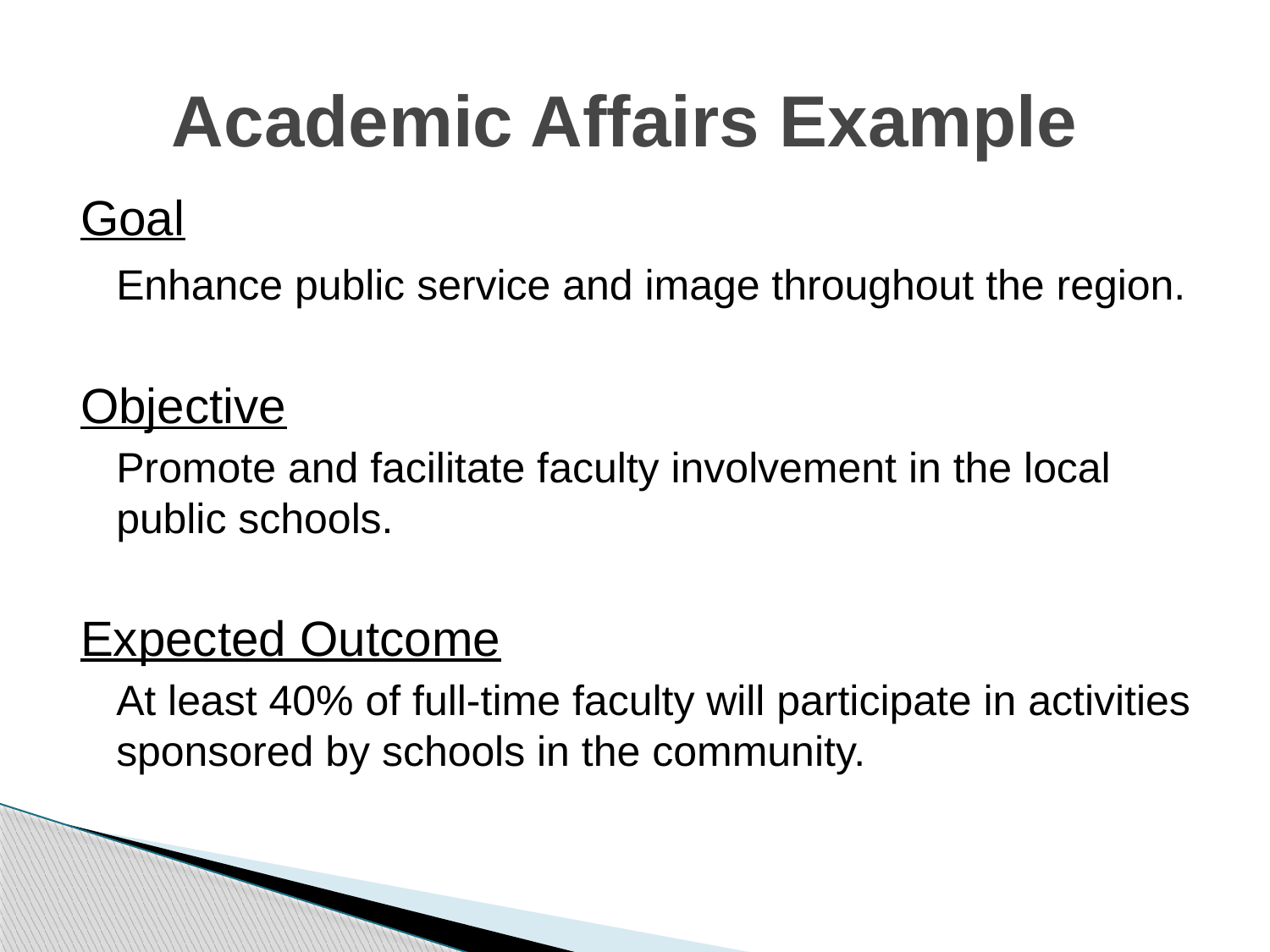

# Academic Affairs Example
Goal
	Enhance public service and image throughout the region.

Objective
   Promote and facilitate faculty involvement in the local public schools.

Expected Outcome
At least 40% of full-time faculty will participate in activities sponsored by schools in the community.